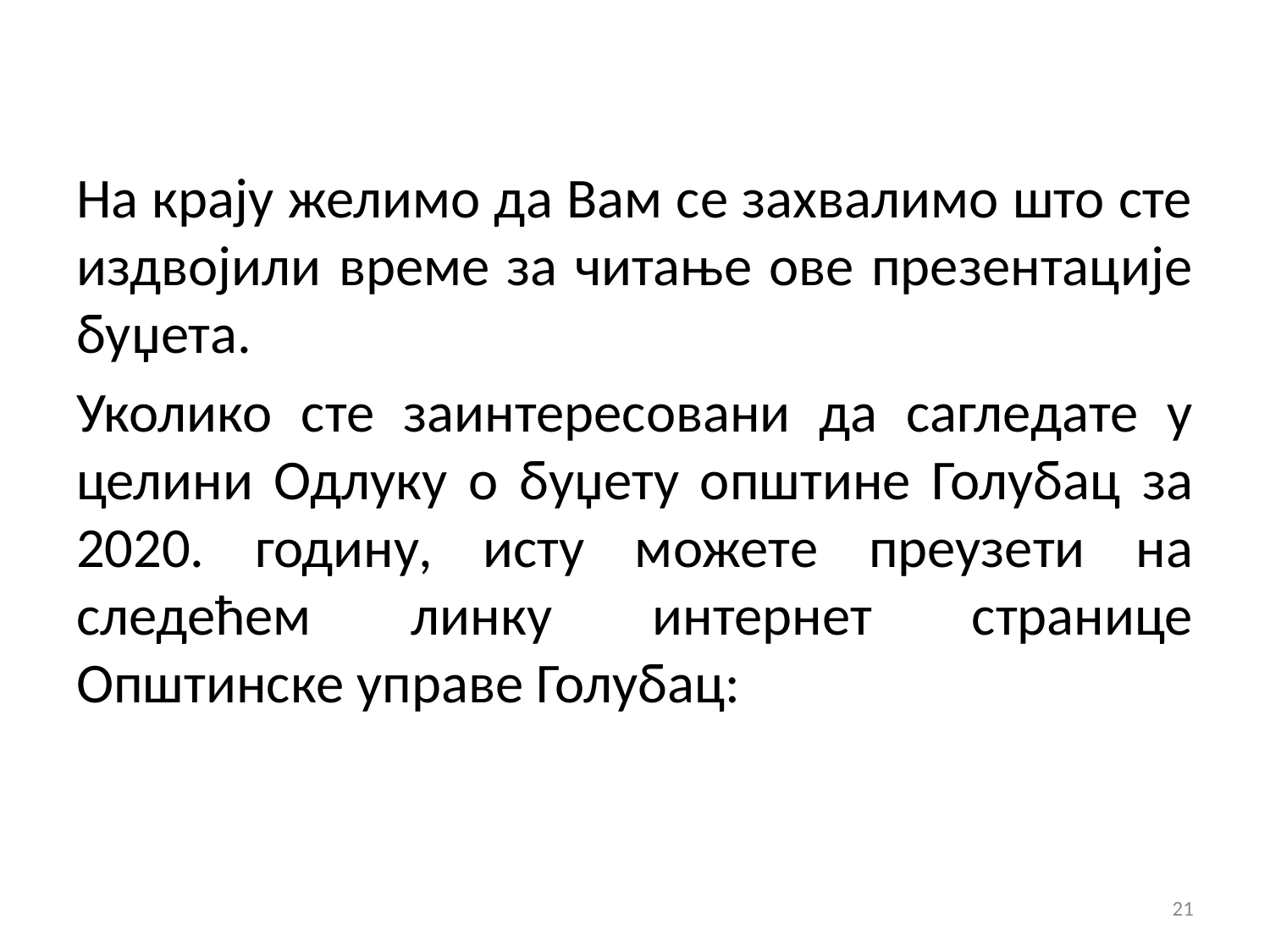

На крају желимо да Вам се захвалимо што сте издвојили време за читање ове презентације буџета.
Уколико сте заинтересовани да сагледате у целини Одлуку о буџету општине Голубац за 2020. годину, исту можете преузети на следећем линку интернет странице Општинске управе Голубац:

21